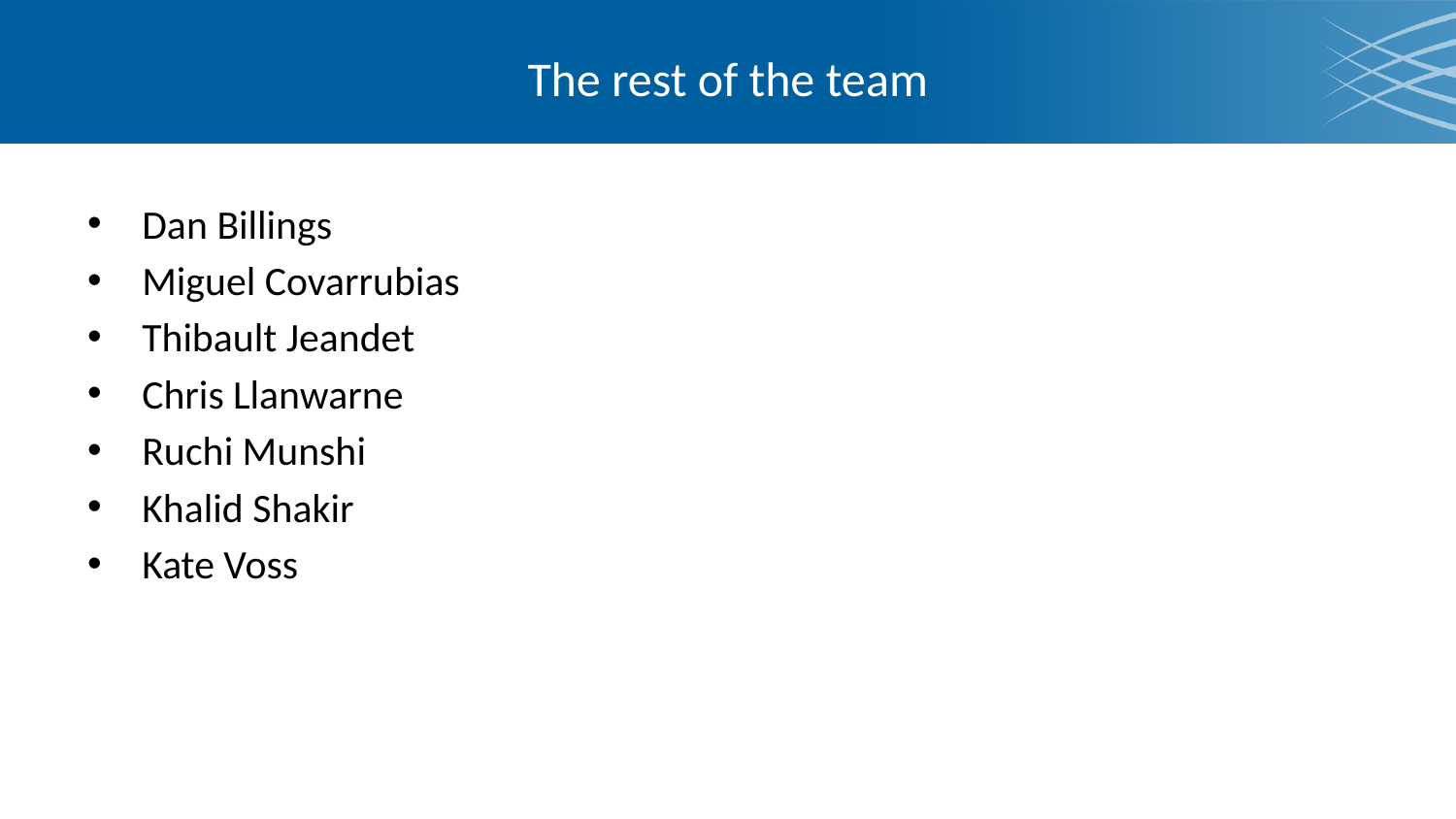

# The rest of the team
Dan Billings
Miguel Covarrubias
Thibault Jeandet
Chris Llanwarne
Ruchi Munshi
Khalid Shakir
Kate Voss